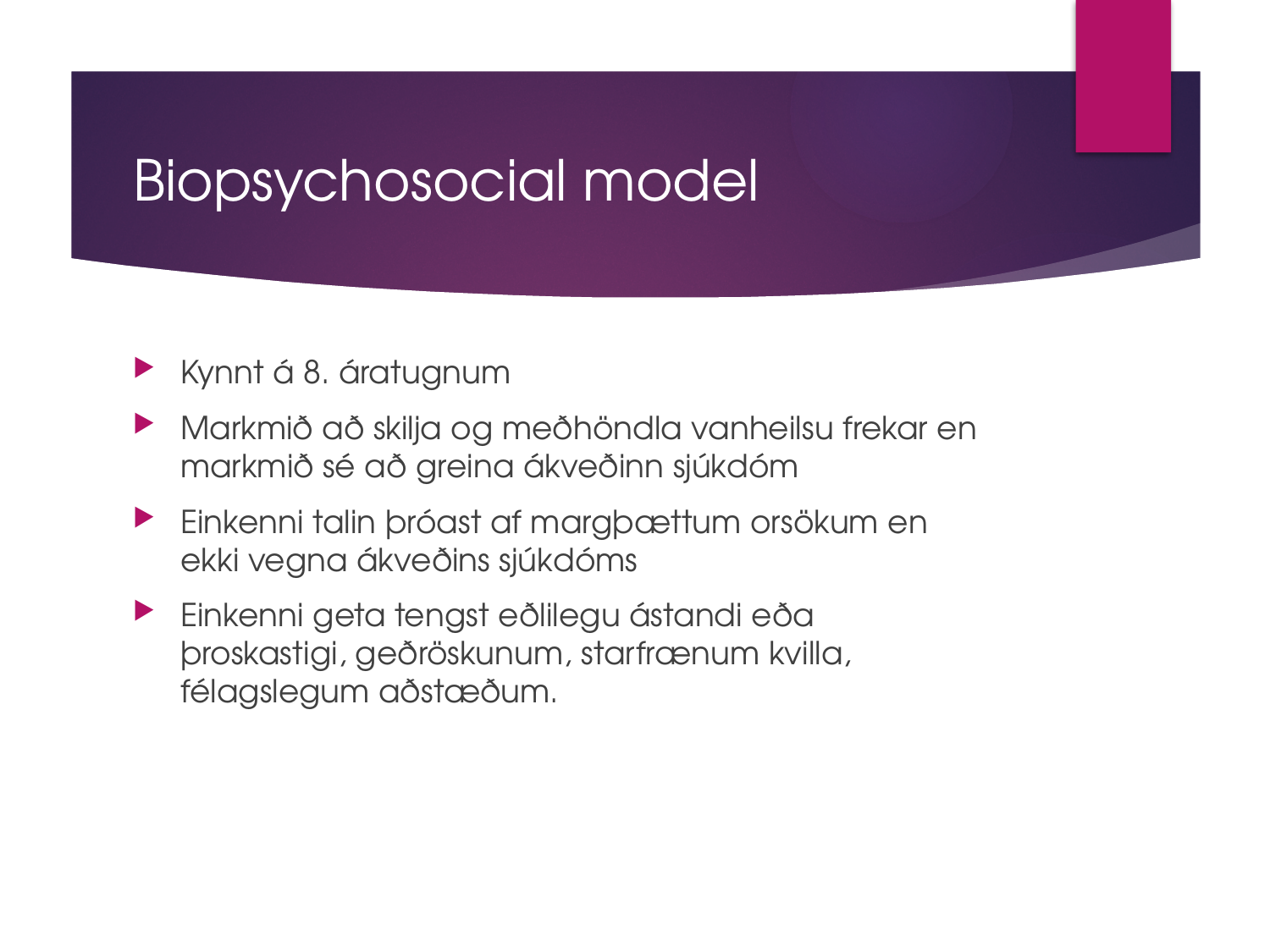

# Biopsychosocial model
Kynnt á 8. áratugnum
Markmið að skilja og meðhöndla vanheilsu frekar en markmið sé að greina ákveðinn sjúkdóm
Einkenni talin þróast af margþættum orsökum en ekki vegna ákveðins sjúkdóms
Einkenni geta tengst eðlilegu ástandi eða þroskastigi, geðröskunum, starfrænum kvilla, félagslegum aðstæðum.